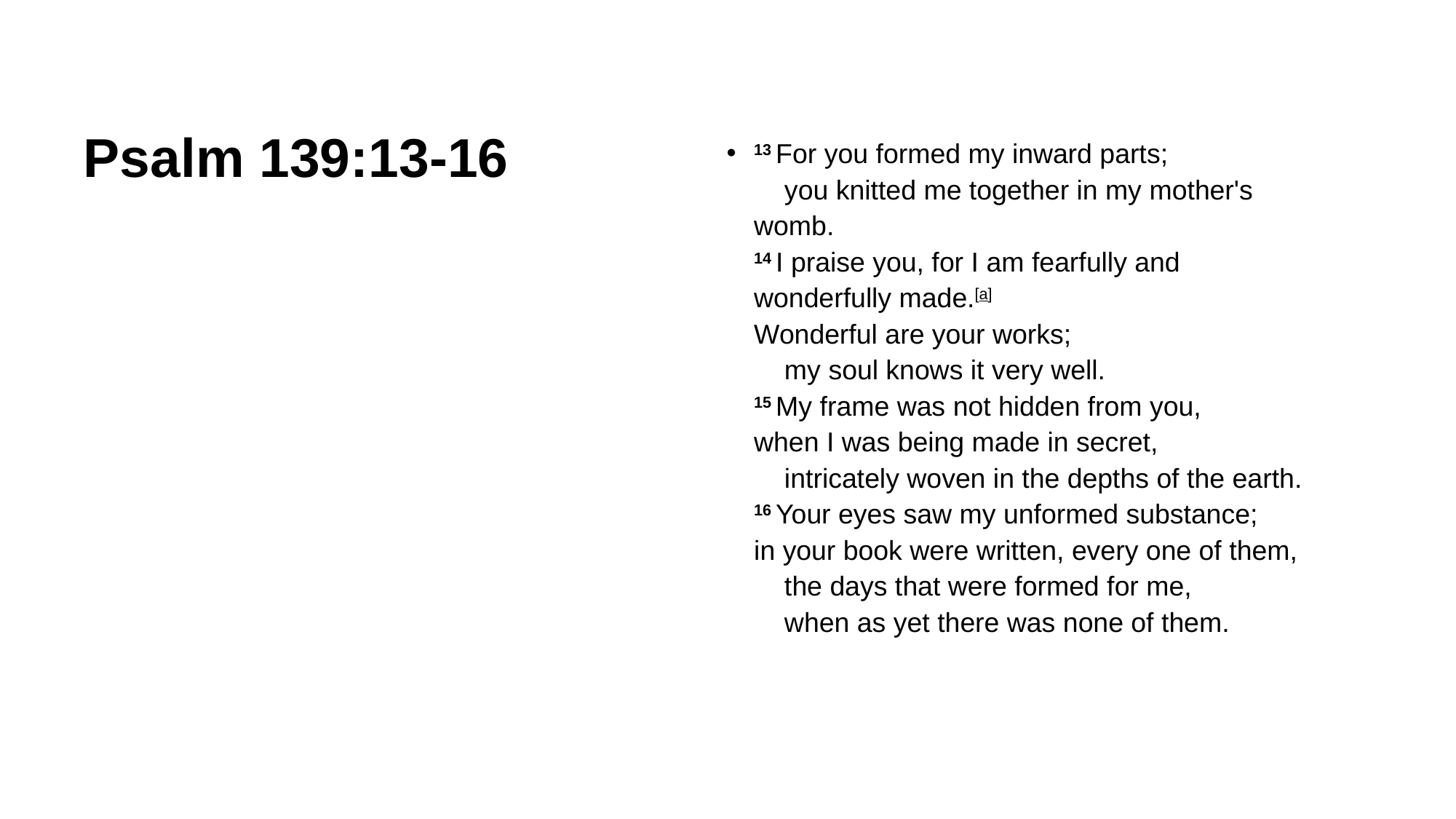

# Psalm 139:13-16
13 For you formed my inward parts;
    you knitted me together in my mother's womb.
14 I praise you, for I am fearfully and wonderfully made.[a]
Wonderful are your works;
    my soul knows it very well.
15 My frame was not hidden from you,
when I was being made in secret,
    intricately woven in the depths of the earth.
16 Your eyes saw my unformed substance;
in your book were written, every one of them,
    the days that were formed for me,
    when as yet there was none of them.